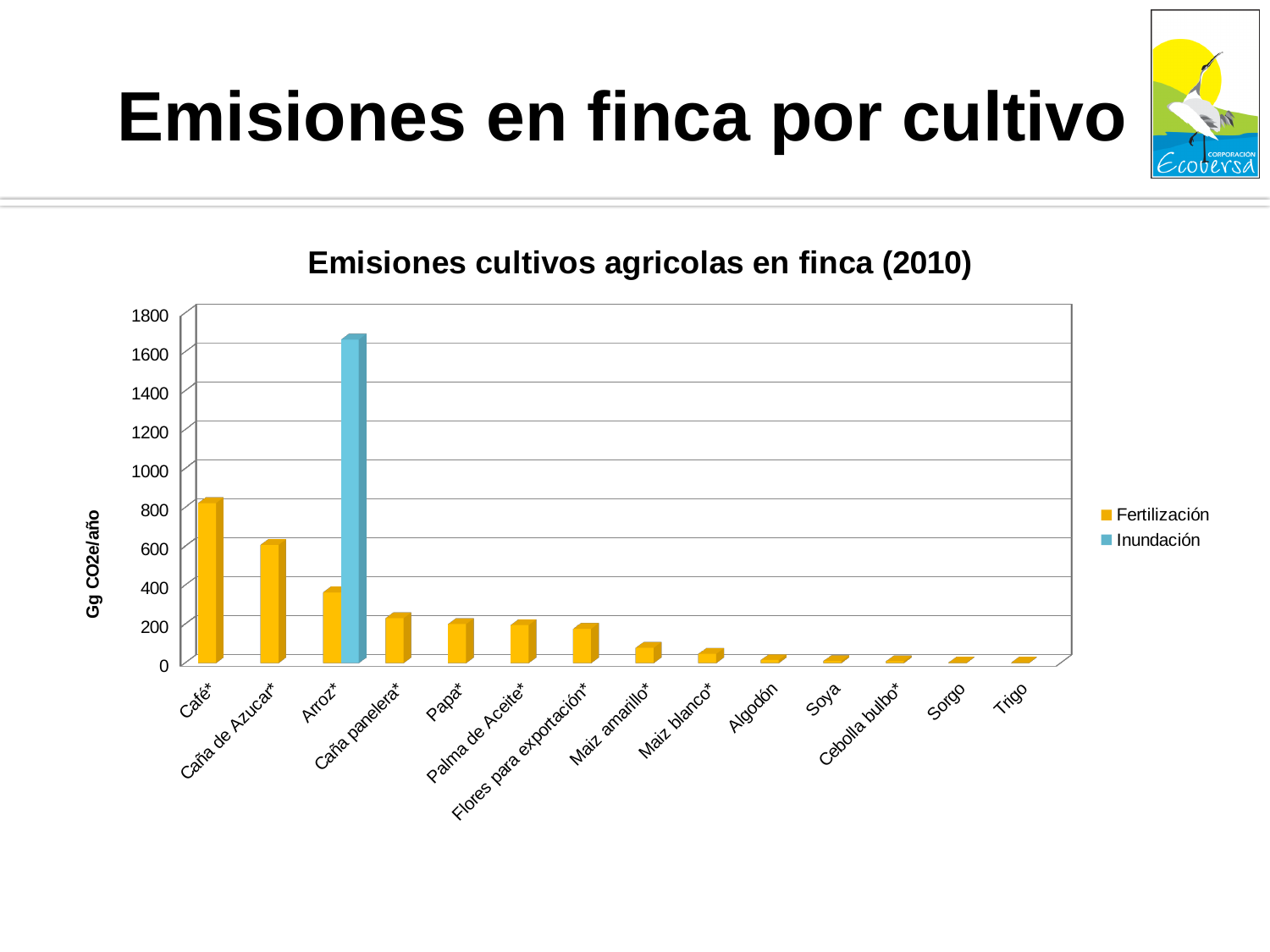

# Emisiones en finca por cultivo

[unsupported chart]